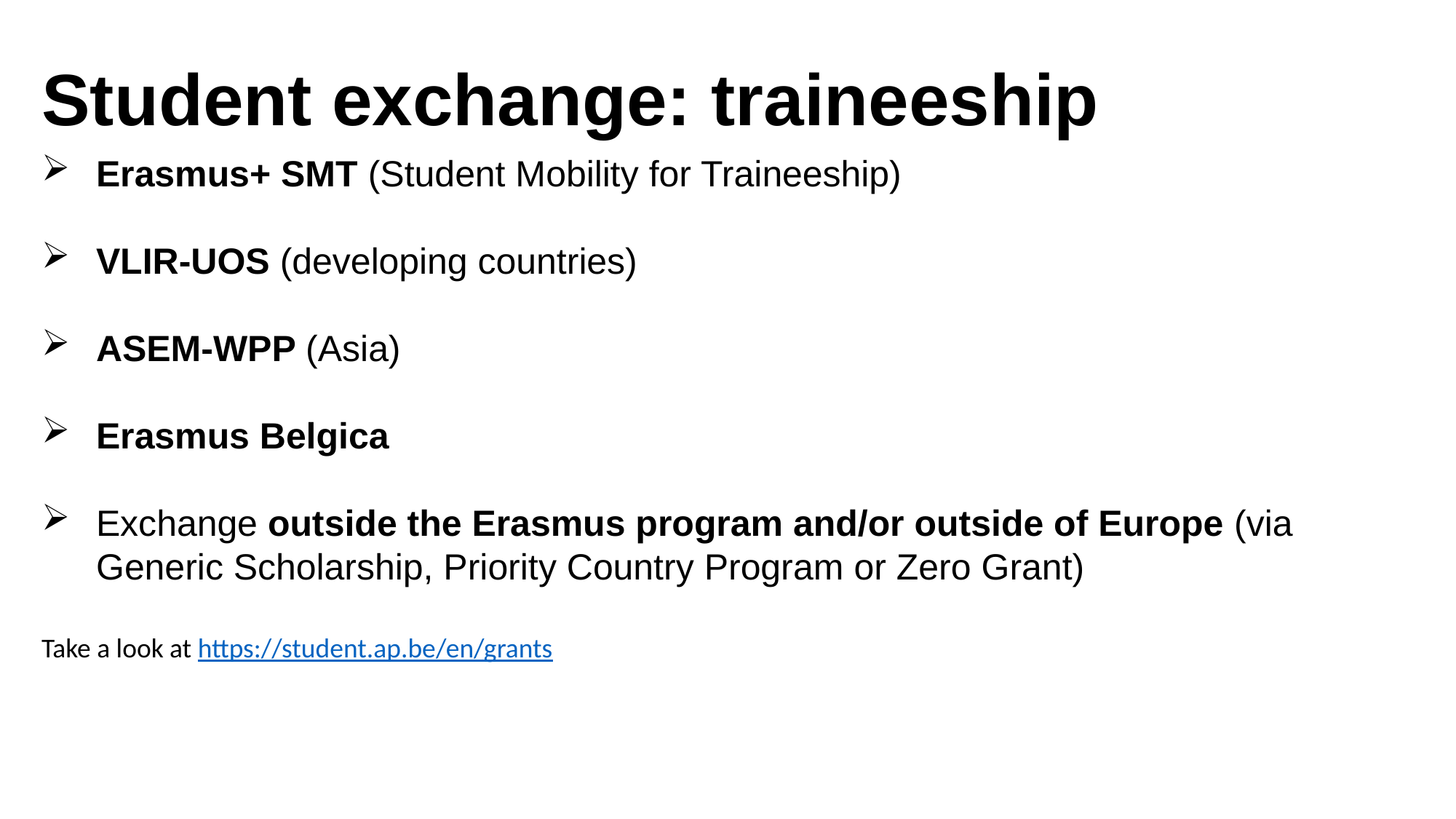

Student exchange: traineeship
Erasmus+ SMT (Student Mobility for Traineeship)

VLIR-UOS (developing countries)

ASEM-WPP (Asia)

Erasmus Belgica

Exchange outside the Erasmus program and/or outside of Europe (via Generic Scholarship, Priority Country Program or Zero Grant)

Take a look at https://student.ap.be/en/grants